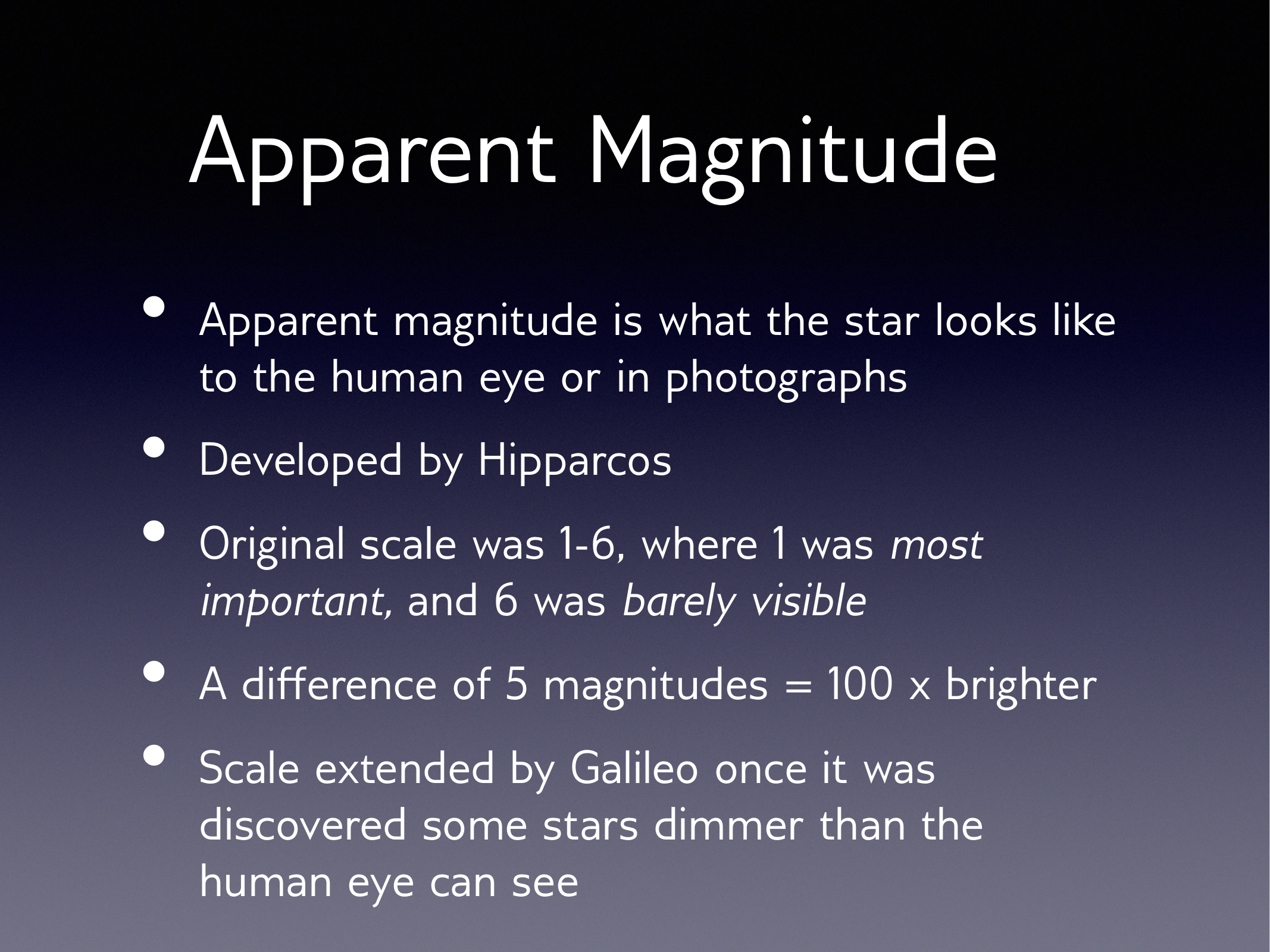

# Apparent Magnitude
Apparent magnitude is what the star looks like to the human eye or in photographs
Developed by Hipparcos
Original scale was 1-6, where 1 was most important, and 6 was barely visible
A difference of 5 magnitudes = 100 x brighter
Scale extended by Galileo once it was discovered some stars dimmer than the human eye can see